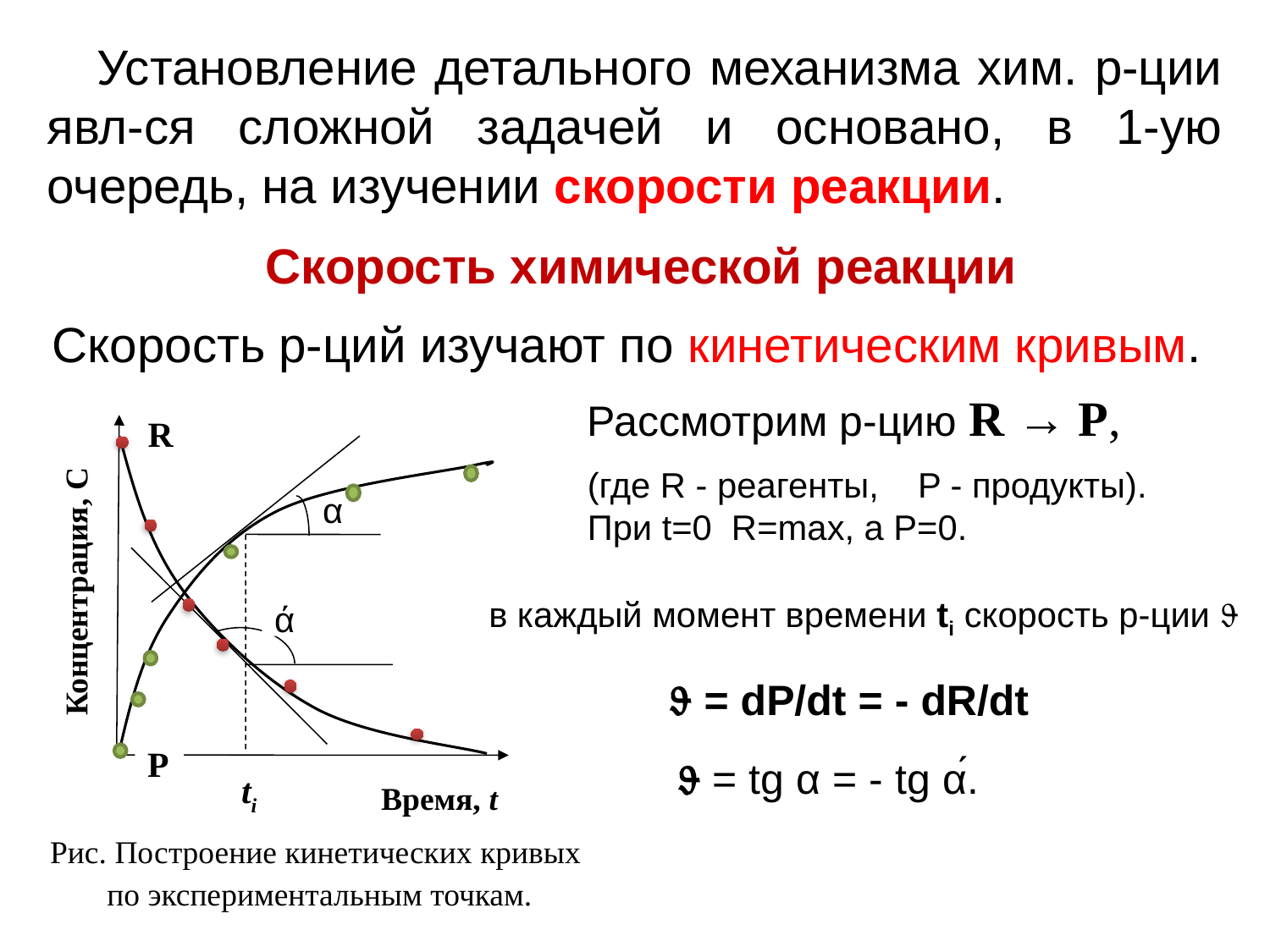

Установление детального механизма хим. р-ции явл-ся сложной задачей и основано, в 1-ую очередь, на изучении скорости реакции.
Скорость химической реакции
Скорость р-ций изучают по кинетическим кривым.
Рассмотрим р-цию R → P,
R

  Концентрация, С
(где R - реагенты,    P - продукты).
При t=0  R=max, a P=0.

α

в каждый момент времени ti скорость р-ции ϑ
ά

ϑ = dP/dt = - dR/dt

P

ϑ = tg α = - tg ά.

ti
Время, t
Рис. Построение кинетических кривых
по экспериментальным точкам.